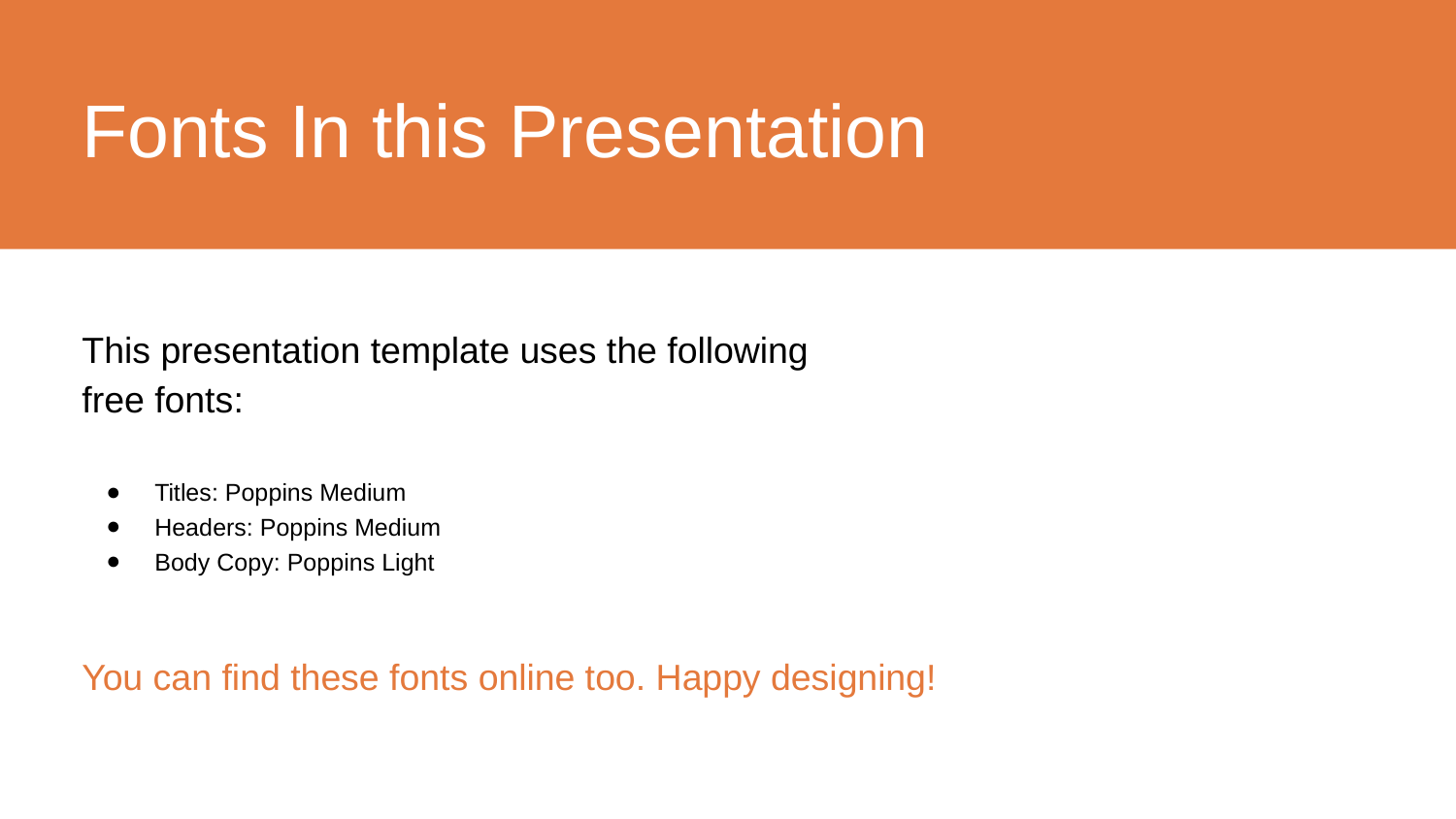

Fonts In this Presentation
This presentation template uses the following
free fonts:
Titles: Poppins Medium
Headers: Poppins Medium
Body Copy: Poppins Light
You can find these fonts online too. Happy designing!